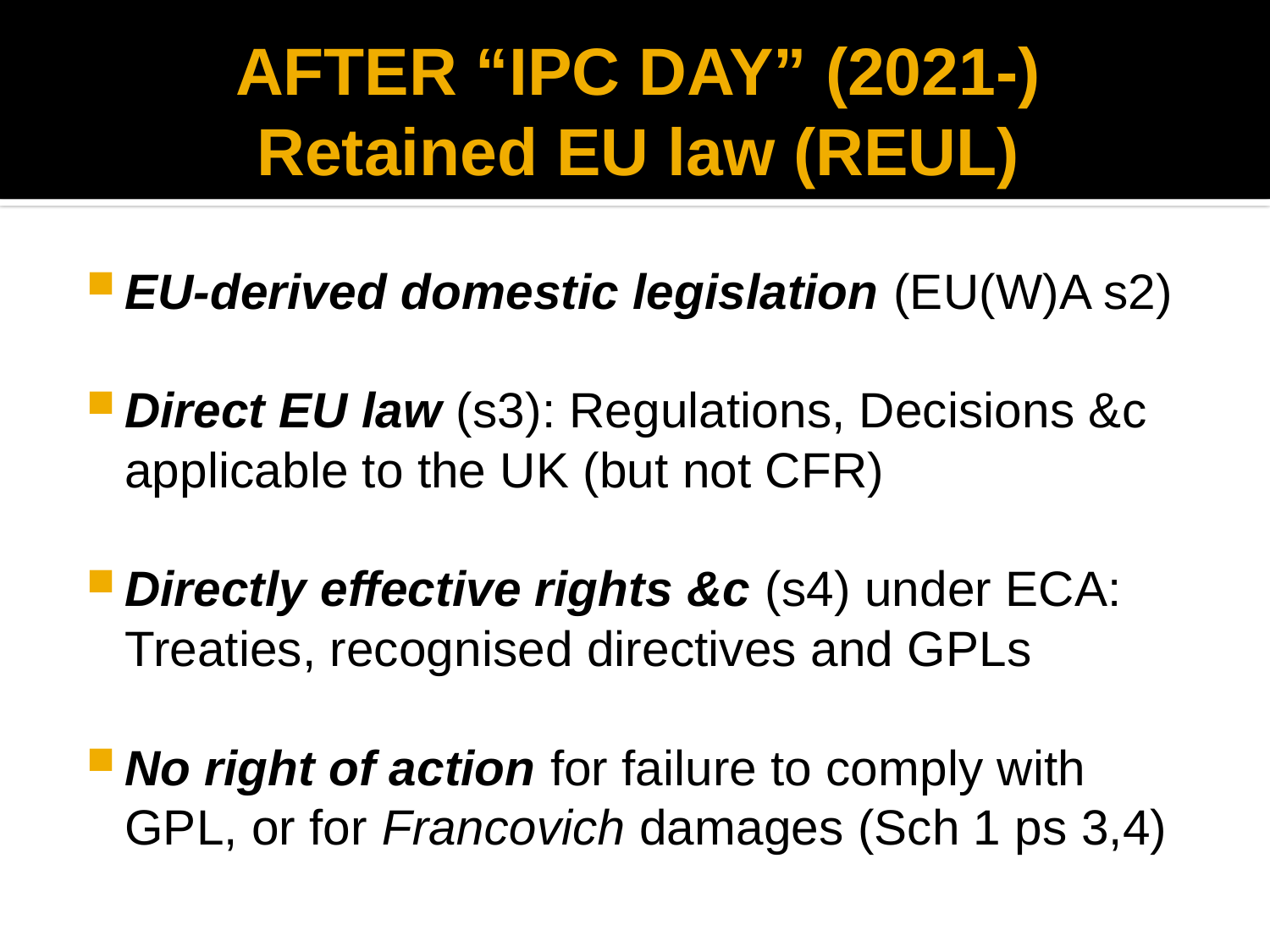

# AFTER “IPC DAY” (2021-) Retained EU law (REUL)
EU-derived domestic legislation (EU(W)A s2)

Direct EU law (s3): Regulations, Decisions &c applicable to the UK (but not CFR)

Directly effective rights &c (s4) under ECA: Treaties, recognised directives and GPLs

No right of action for failure to comply with GPL, or for Francovich damages (Sch 1 ps 3,4)